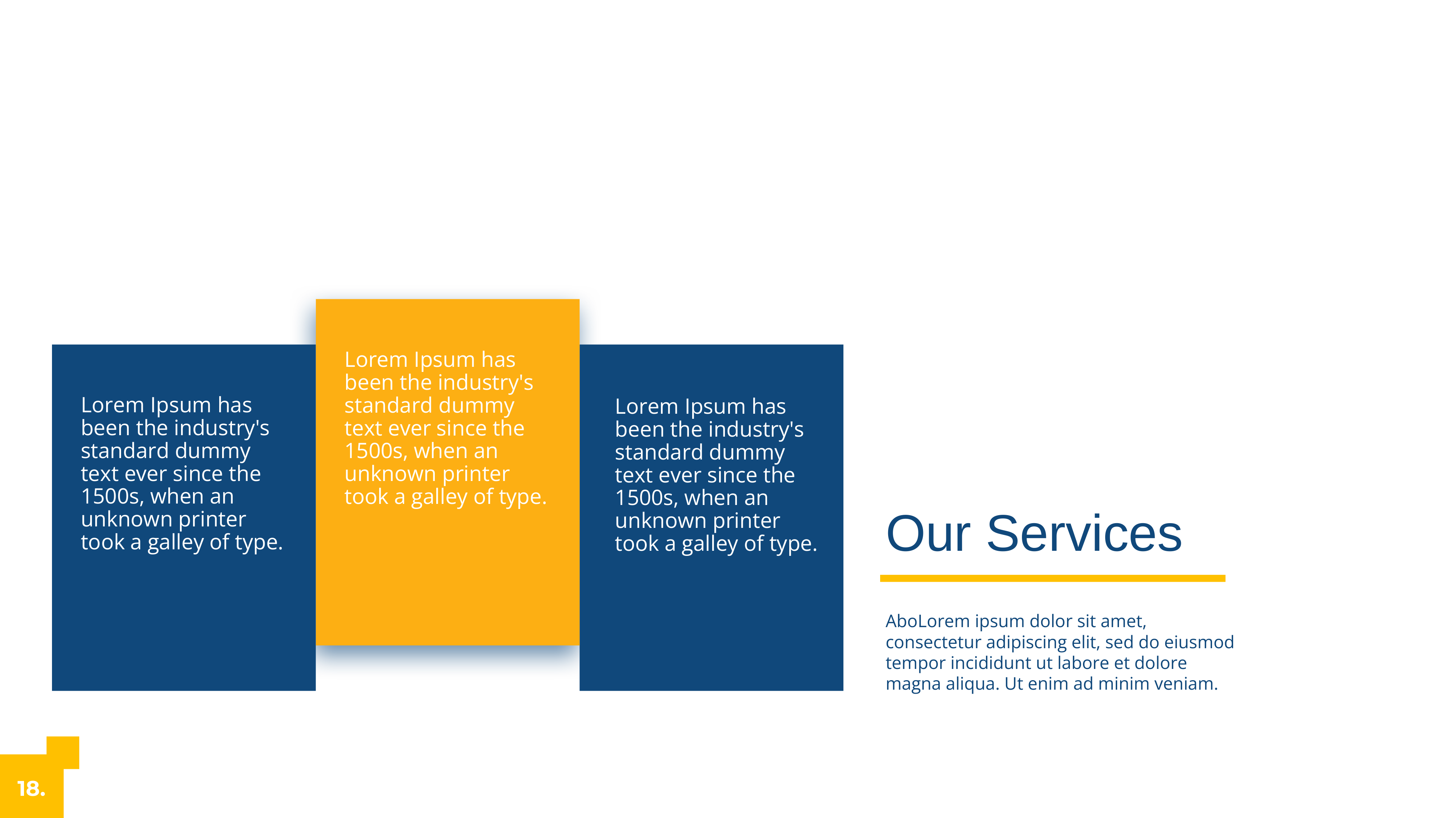

Lorem Ipsum has been the industry's standard dummy text ever since the 1500s, when an unknown printer took a galley of type.
Lorem Ipsum has been the industry's standard dummy text ever since the 1500s, when an unknown printer took a galley of type.
Lorem Ipsum has been the industry's standard dummy text ever since the 1500s, when an unknown printer took a galley of type.
Our Services

AboLorem ipsum dolor sit amet, consectetur adipiscing elit, sed do eiusmod tempor incididunt ut labore et dolore magna aliqua. Ut enim ad minim veniam.
18.